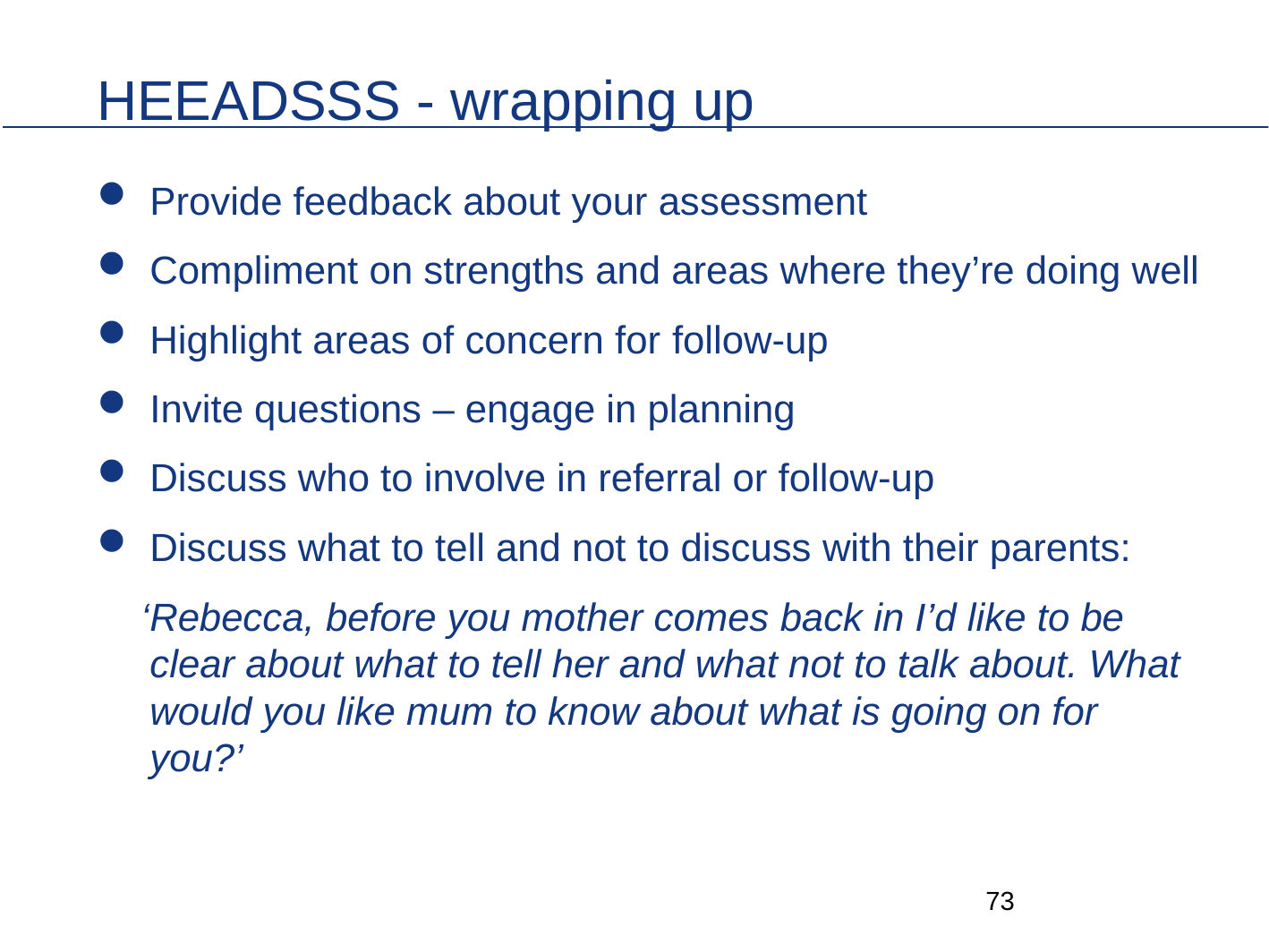

# HEEADSSS - wrapping up
Provide feedback about your assessment
Compliment on strengths and areas where they’re doing well
Highlight areas of concern for follow-up
Invite questions – engage in planning
Discuss who to involve in referral or follow-up
Discuss what to tell and not to discuss with their parents:
    ‘Rebecca, before you mother comes back in I’d like to be clear about what to tell her and what not to talk about. What would you like mum to know about what is going on for you?’
73